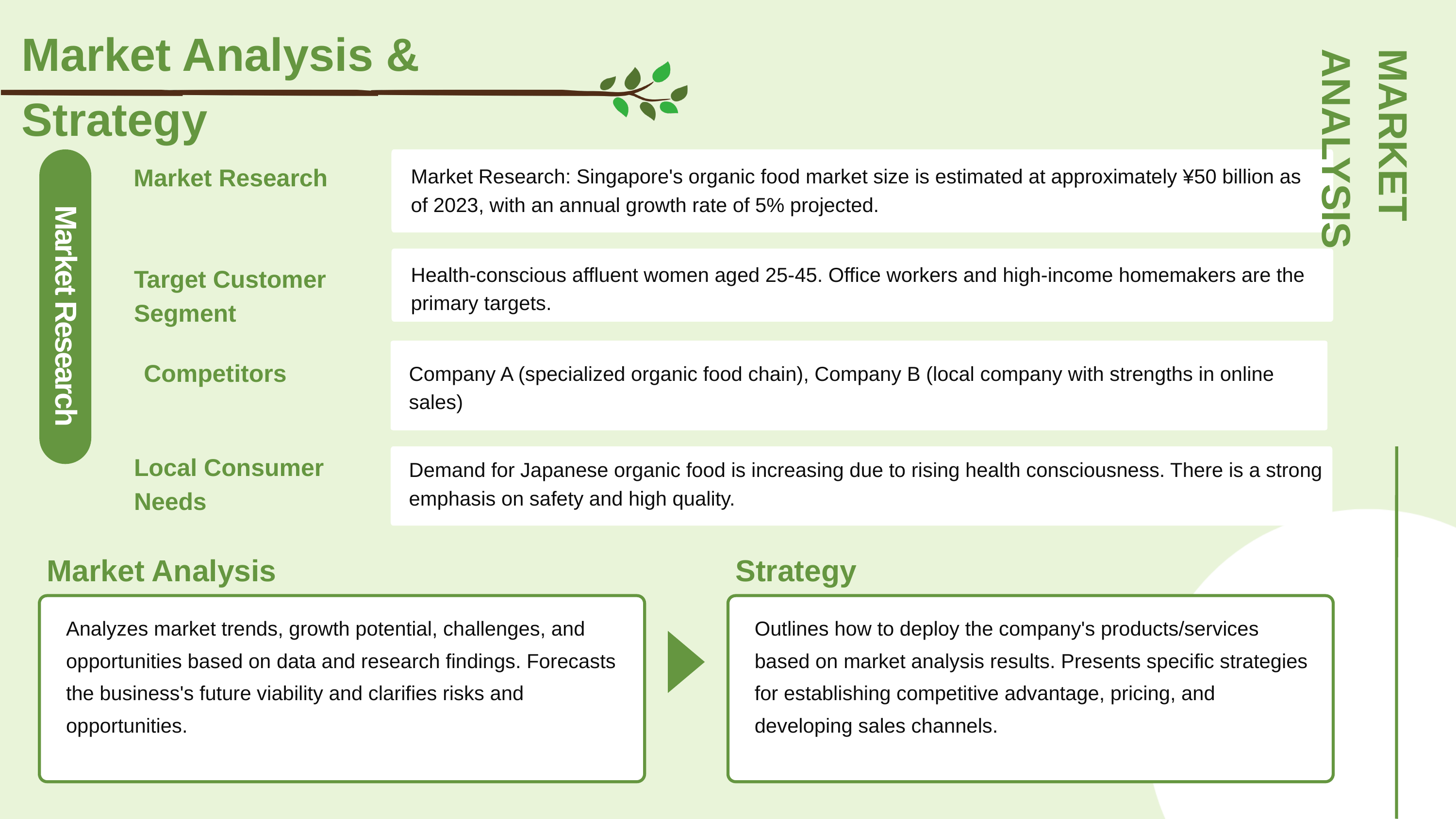

Market Analysis & Strategy

Market Research
Market Research: Singapore's organic food market size is estimated at approximately ¥50 billion as of 2023, with an annual growth rate of 5% projected.
Market Research
MARKET ANALYSIS

Health-conscious affluent women aged 25-45. Office workers and high-income homemakers are the primary targets.
Target Customer Segment

Competitors
Company A (specialized organic food chain), Company B (local company with strengths in online sales)

Local Consumer Needs
Demand for Japanese organic food is increasing due to rising health consciousness. There is a strong emphasis on safety and high quality.
Market Analysis
Strategy

Analyzes market trends, growth potential, challenges, and opportunities based on data and research findings. Forecasts the business's future viability and clarifies risks and opportunities.
Outlines how to deploy the company's products/services based on market analysis results. Presents specific strategies for establishing competitive advantage, pricing, and developing sales channels.